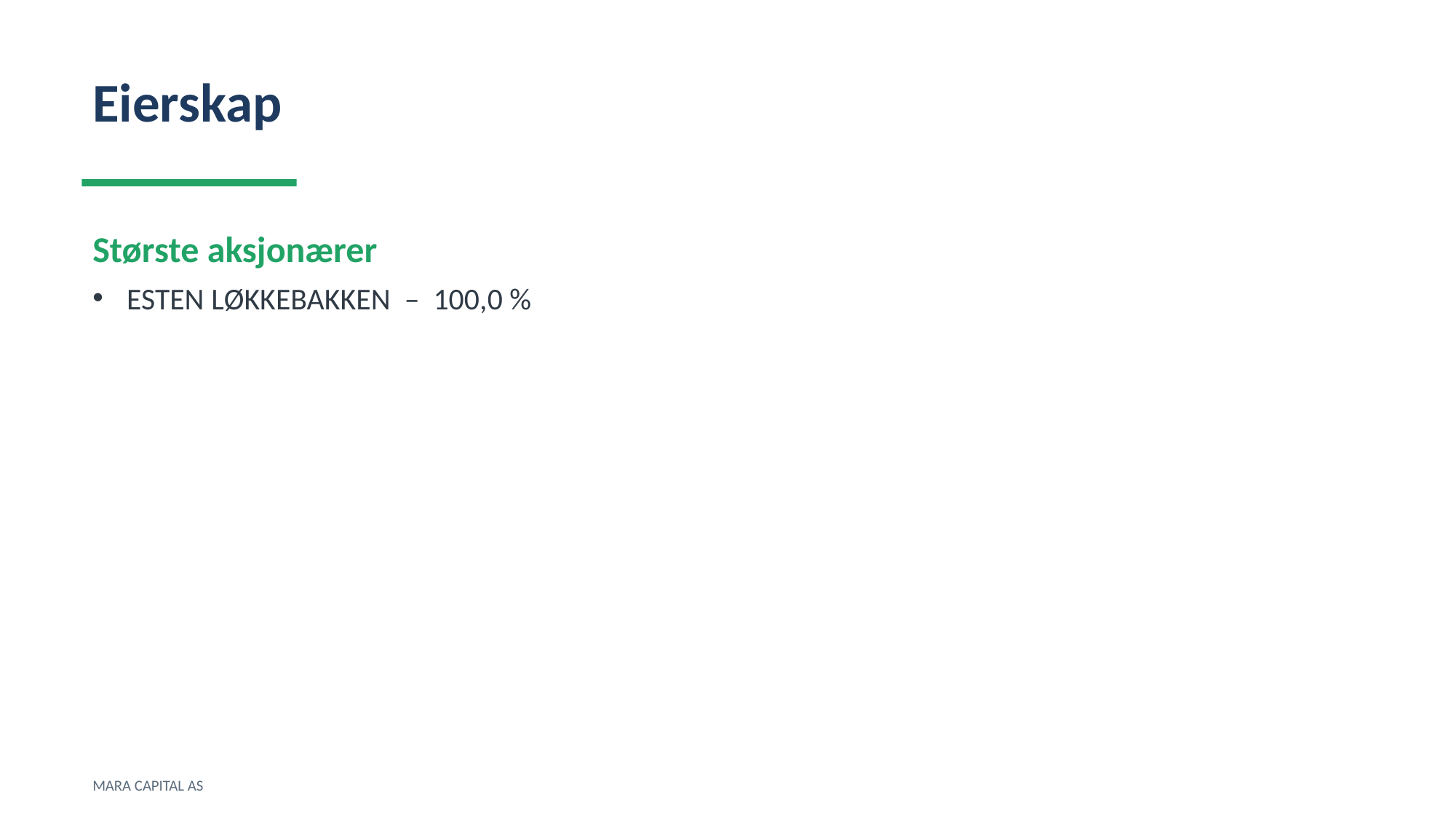

Eierskap

Største aksjonærer
ESTEN LØKKEBAKKEN  –  100,0 %
MARA CAPITAL AS